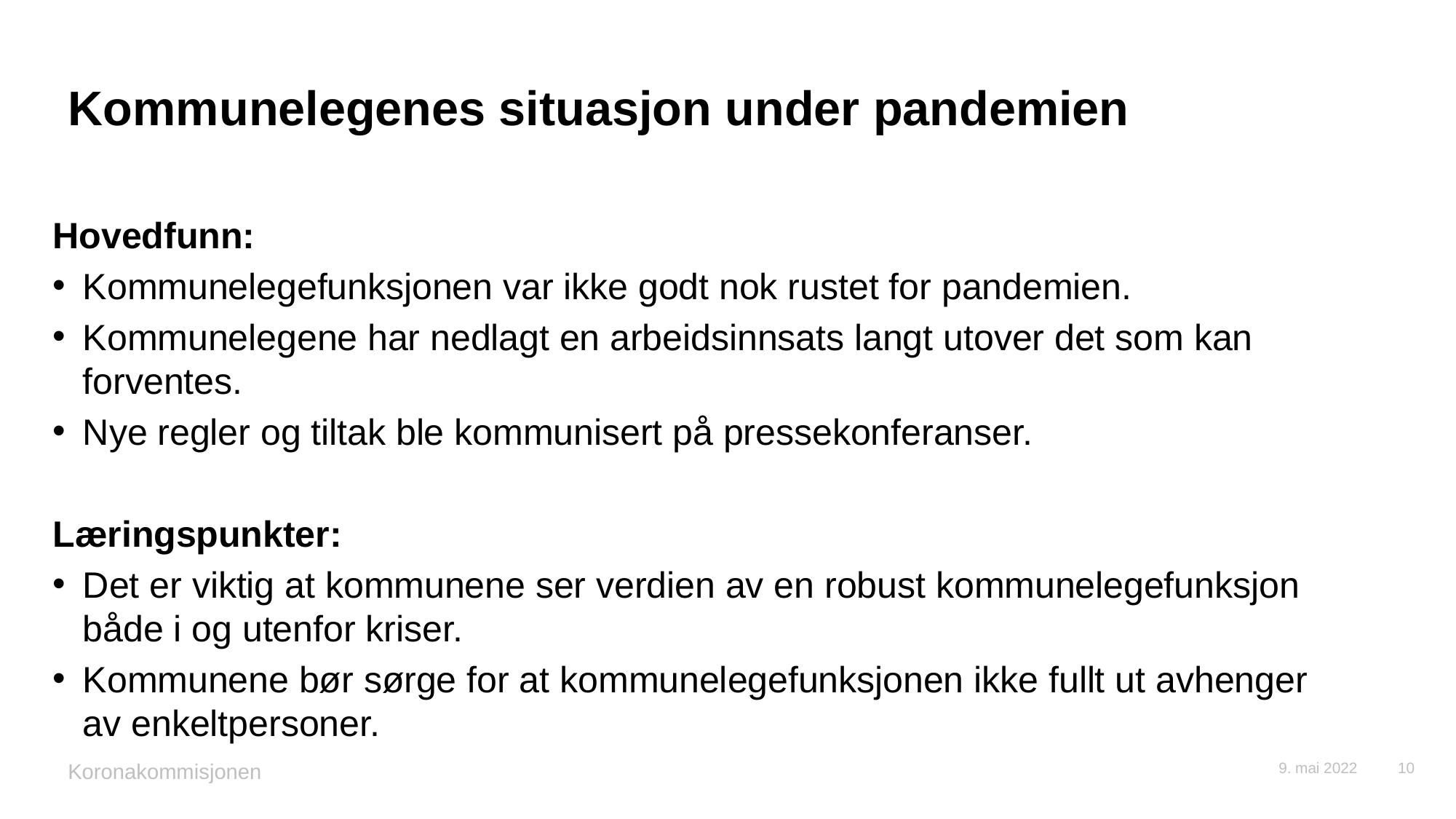

# Kommunelegenes situasjon under pandemien
Hovedfunn:
Kommunelegefunksjonen var ikke godt nok rustet for pandemien.
Kommunelegene har nedlagt en arbeidsinnsats langt utover det som kan forventes.
Nye regler og tiltak ble kommunisert på pressekonferanser.

Læringspunkter:
Det er viktig at kommunene ser verdien av en robust kommunelegefunksjon både i og utenfor kriser.
Kommunene bør sørge for at kommunelegefunksjonen ikke fullt ut avhenger av enkeltpersoner.

Koronakommisjonen
9. mai 2022
10